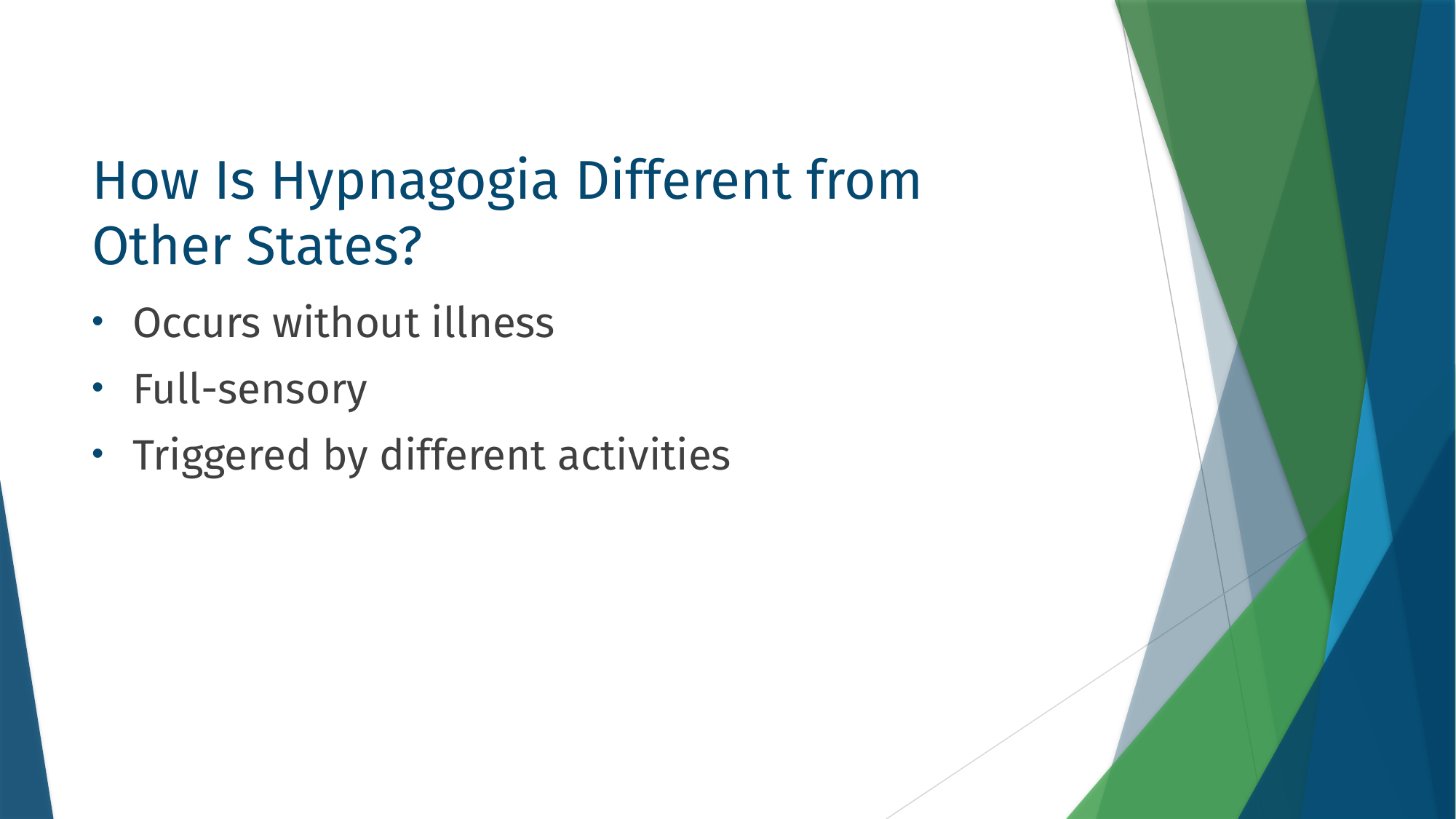

# How Is Hypnagogia Different from Other States?
Occurs without illness
Full-sensory
Triggered by different activities